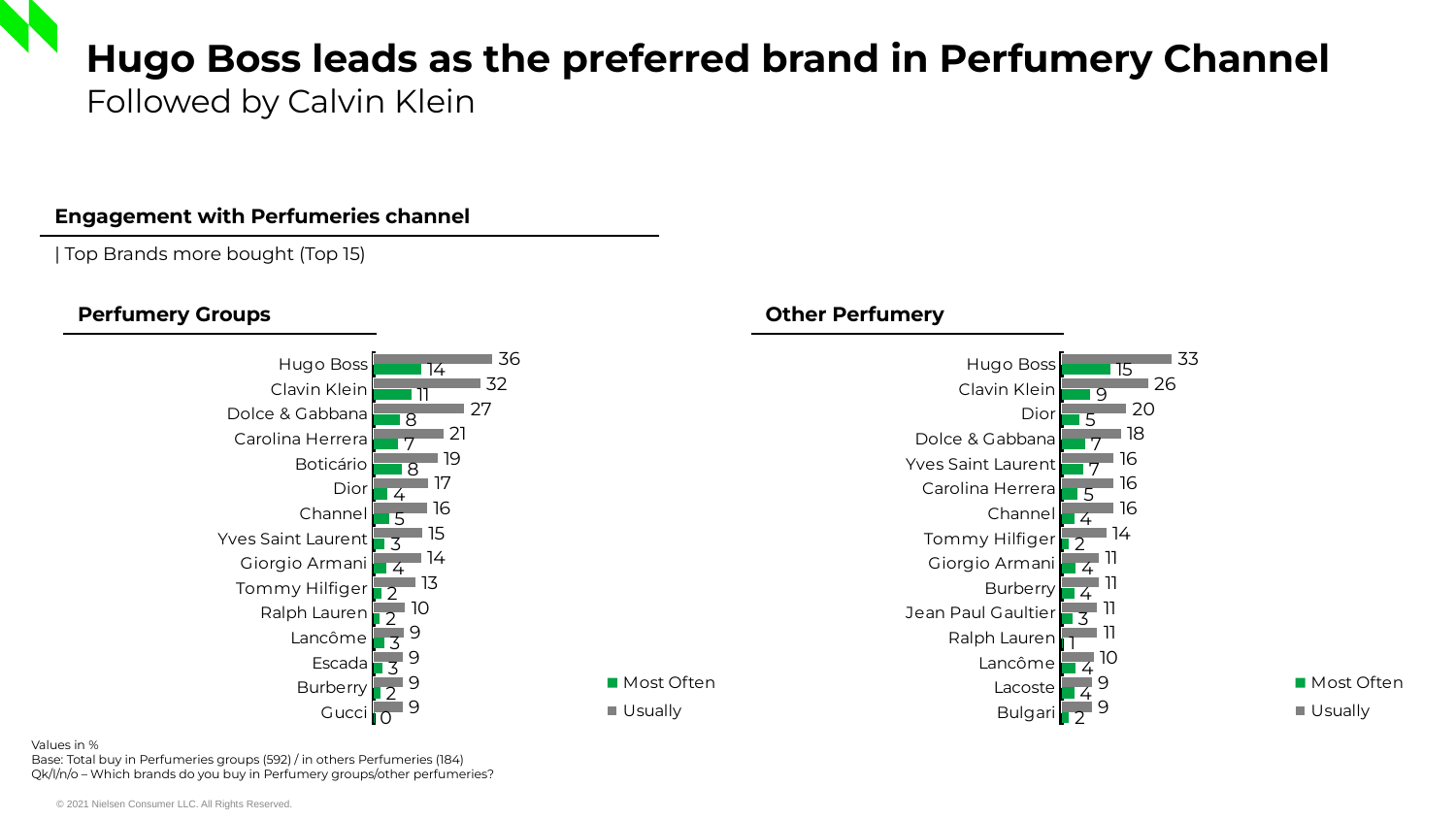

Hugo Boss leads as the preferred brand in Perfumery Channel
Followed by Calvin Klein
| Engagement with Perfumeries channel |
| --- |
| | Top Brands more bought (Top 15) |
| Perfumery Groups |
| --- |
| Other Perfumery |
| --- |

### Chart

| Category | Usually | Most Often |
|---|---|---|
| Hugo Boss | 35.8 | 14.4 |
| Clavin Klein | 32.1 | 11.3 |
| Dolce & Gabbana | 27.4 | 7.8 |
| Carolina Herrera | 21.1 | 7.4 |
| Boticário | 19.3 | 8.4 |
| Dior | 16.6 | 4.2 |
| Channel | 16.2 | 4.6 |
| Yves Saint Laurent | 14.7 | 3.4 |
| Giorgio Armani | 14.4 | 3.9 |
| Tommy Hilfiger | 12.7 | 2.4 |
| Ralph Lauren | 9.6 | 1.9 |
| Lancôme | 9.1 | 3.2 |
| Escada | 8.8 | 2.7 |
| Burberry | 8.8 | 2.0 |
| Gucci | 8.8 | 0.2 |

### Chart

| Category | Usually | Most Often |
|---|---|---|
| Hugo Boss | 33.2 | 14.7 |
| Clavin Klein | 26.1 | 8.7 |
| Dior | 19.6 | 5.4 |
| Dolce & Gabbana | 17.9 | 7.1 |
| Yves Saint Laurent | 15.8 | 6.5 |
| Carolina Herrera | 15.8 | 4.9 |
| Channel | 15.8 | 3.8 |
| Tommy Hilfiger | 13.6 | 2.2 |
| Giorgio Armani | 11.4 | 4.3 |
| Burberry | 11.4 | 3.8 |
| Jean Paul Gaultier | 10.9 | 3.3 |
| Ralph Lauren | 10.9 | 0.5 |
| Lancôme | 9.8 | 4.3 |
| Lacoste | 9.2 | 3.8 |
| Bulgari | 9.2 | 2.2 |
Values in %
Base: Total buy in Perfumeries groups (592) / in others Perfumeries (184)
Qk/l/n/o – Which brands do you buy in Perfumery groups/other perfumeries?